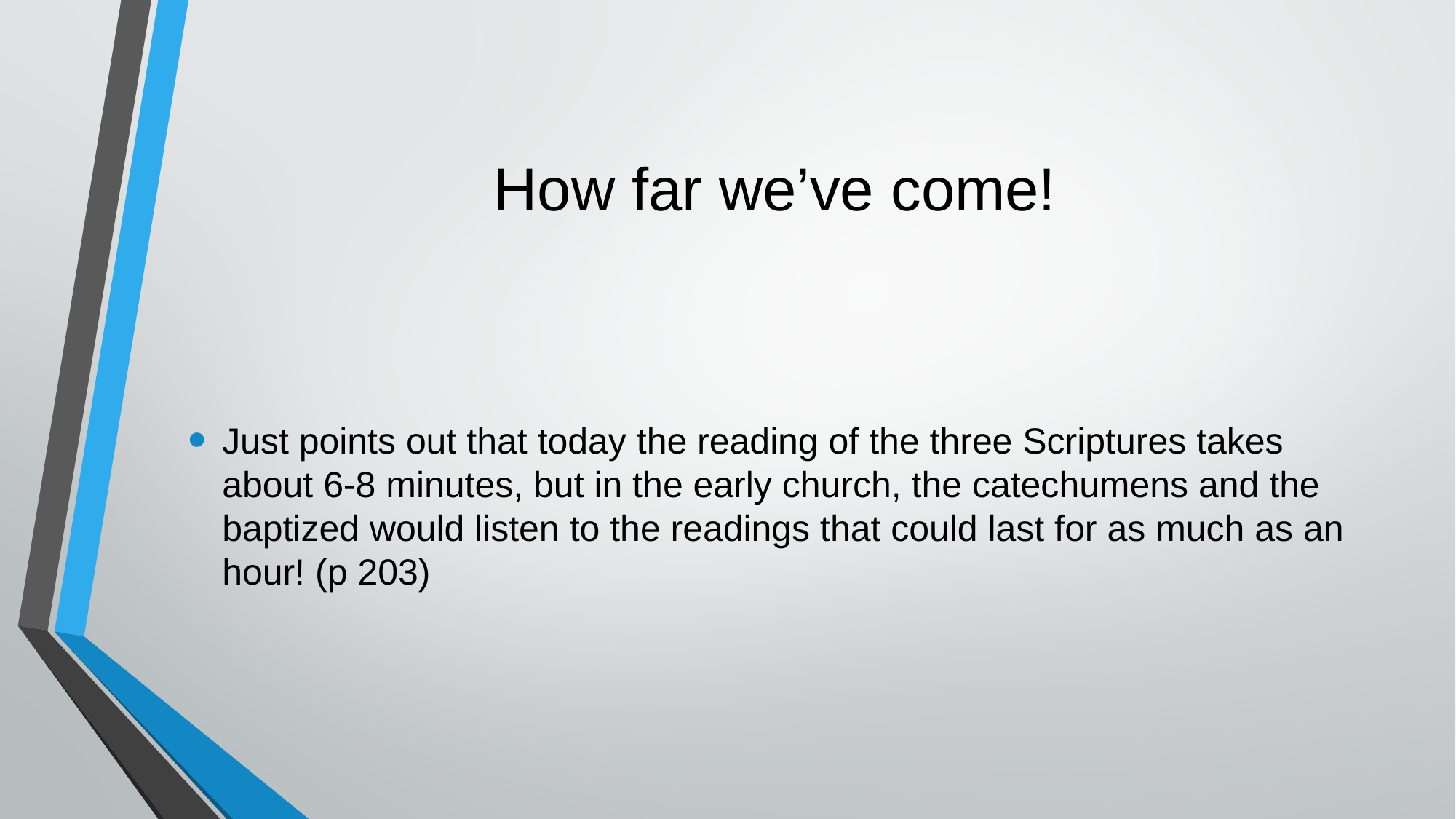

# How far we’ve come!
Just points out that today the reading of the three Scriptures takes about 6-8 minutes, but in the early church, the catechumens and the baptized would listen to the readings that could last for as much as an hour! (p 203)